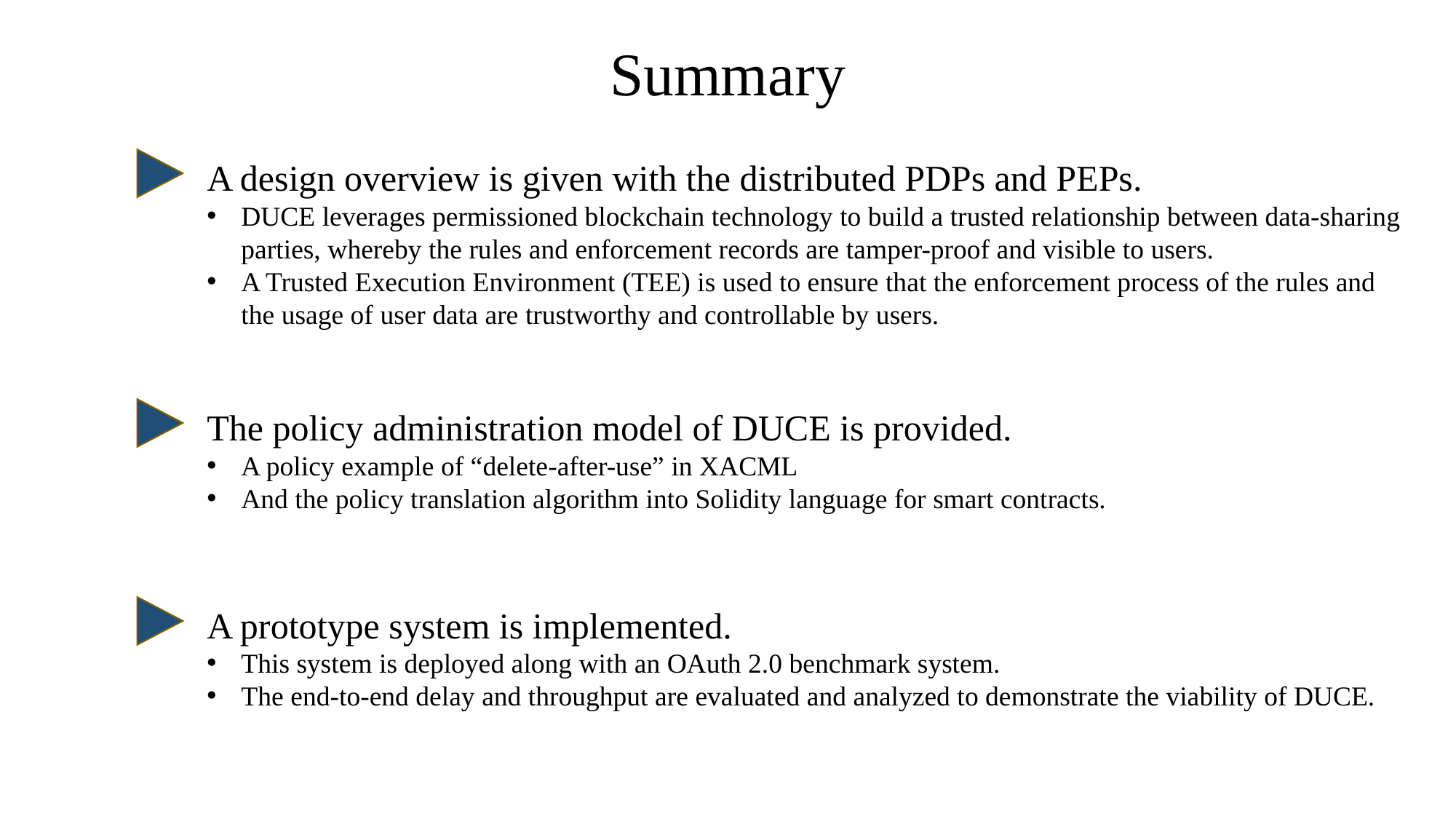

Summary
A design overview is given with the distributed PDPs and PEPs.
DUCE leverages permissioned blockchain technology to build a trusted relationship between data-sharing parties, whereby the rules and enforcement records are tamper-proof and visible to users.
A Trusted Execution Environment (TEE) is used to ensure that the enforcement process of the rules and the usage of user data are trustworthy and controllable by users.

The policy administration model of DUCE is provided.
A policy example of “delete-after-use” in XACML
And the policy translation algorithm into Solidity language for smart contracts.

A prototype system is implemented.
This system is deployed along with an OAuth 2.0 benchmark system.
The end-to-end delay and throughput are evaluated and analyzed to demonstrate the viability of DUCE.